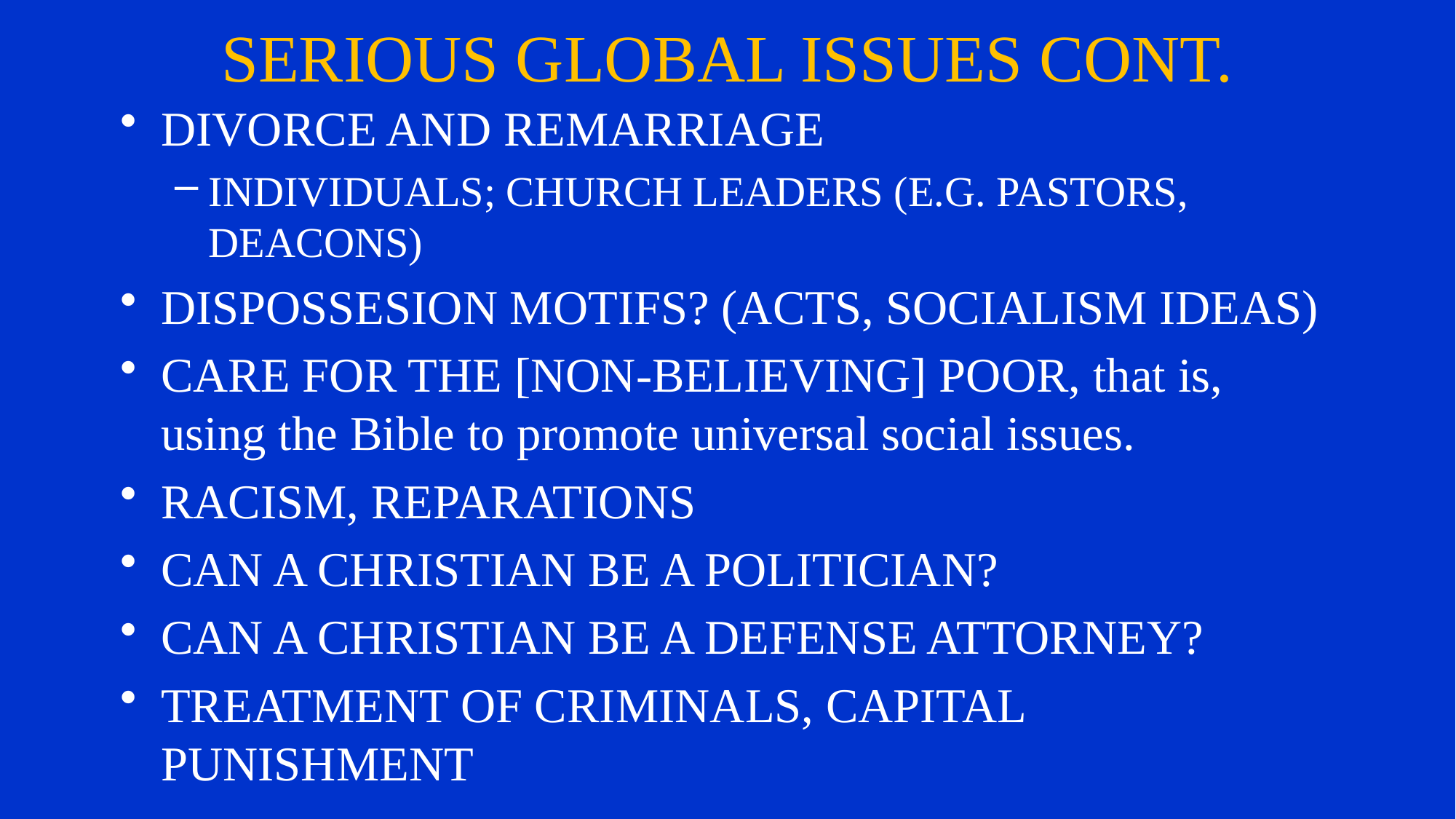

# SERIOUS GLOBAL ISSUES CONT.
DIVORCE AND REMARRIAGE
INDIVIDUALS; CHURCH LEADERS (E.G. PASTORS, DEACONS)
DISPOSSESION MOTIFS? (ACTS, SOCIALISM IDEAS)
CARE FOR THE [NON-BELIEVING] POOR, that is, using the Bible to promote universal social issues.
RACISM, REPARATIONS
CAN A CHRISTIAN BE A POLITICIAN?
CAN A CHRISTIAN BE A DEFENSE ATTORNEY?
TREATMENT OF CRIMINALS, CAPITAL PUNISHMENT